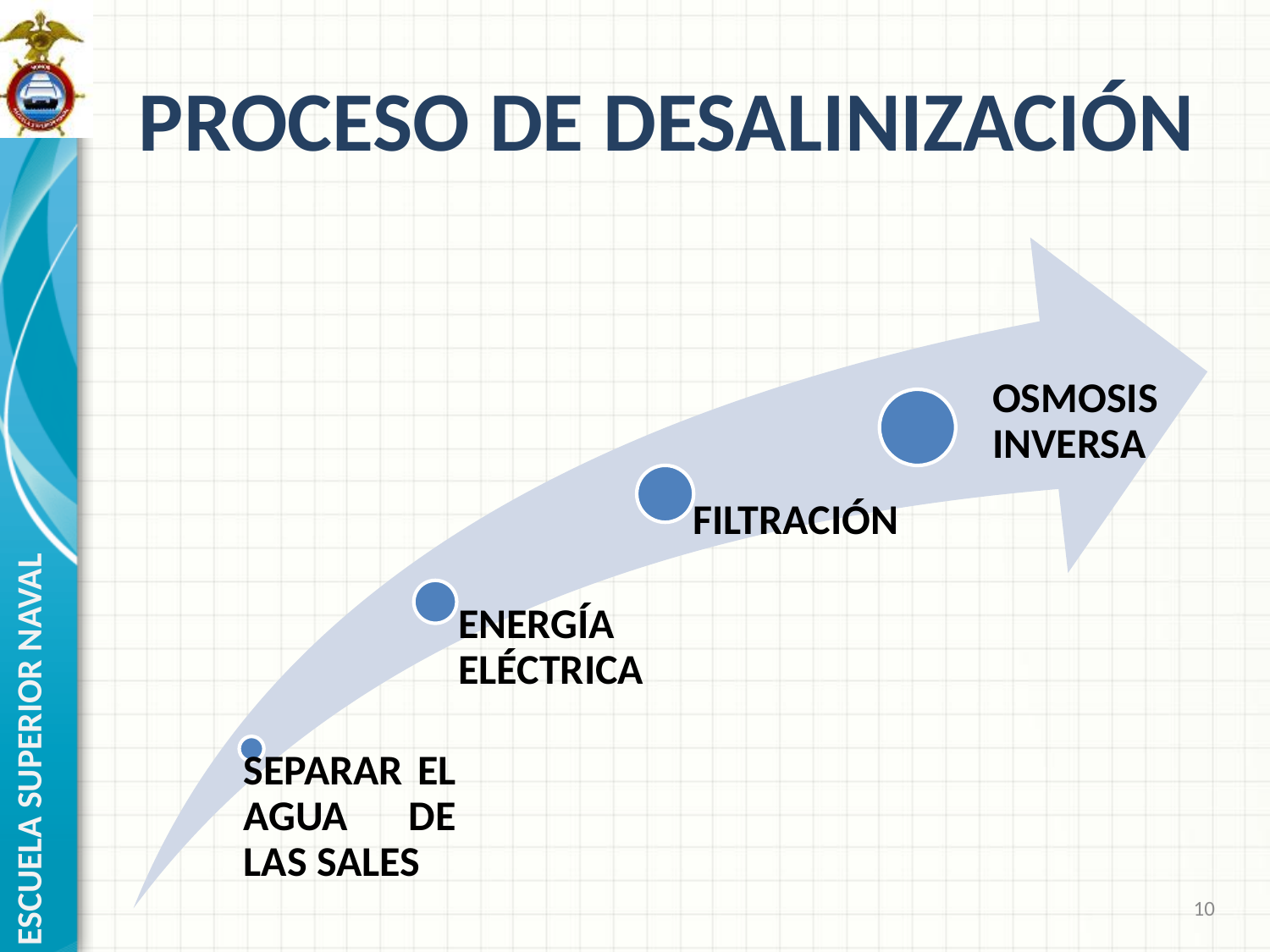

# PROCESO DE DESALINIZACIÓN
SEPARAR EL AGUA DE LAS SALES
ENERGÍA ELÉCTRICA
FILTRACIÓN
OSMOSIS INVERSA
10